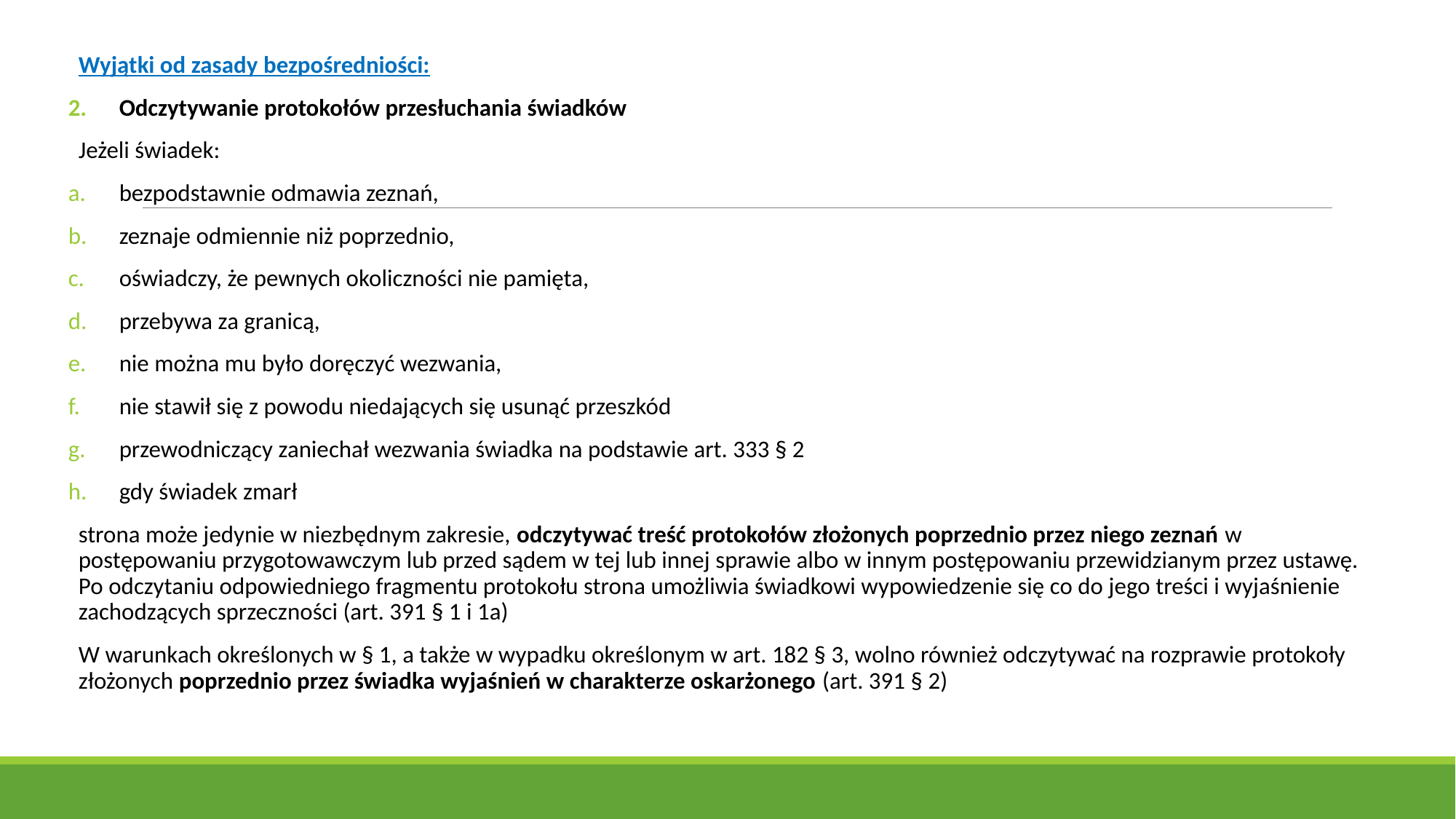

Wyjątki od zasady bezpośredniości:
Odczytywanie protokołów przesłuchania świadków
Jeżeli świadek:
bezpodstawnie odmawia zeznań,
zeznaje odmiennie niż poprzednio,
oświadczy, że pewnych okoliczności nie pamięta,
przebywa za granicą,
nie można mu było doręczyć wezwania,
nie stawił się z powodu niedających się usunąć przeszkód
przewodniczący zaniechał wezwania świadka na podstawie art. 333 § 2
gdy świadek zmarł
strona może jedynie w niezbędnym zakresie, odczytywać treść protokołów złożonych poprzednio przez niego zeznań w postępowaniu przygotowawczym lub przed sądem w tej lub innej sprawie albo w innym postępowaniu przewidzianym przez ustawę. Po odczytaniu odpowiedniego fragmentu protokołu strona umożliwia świadkowi wypowiedzenie się co do jego treści i wyjaśnienie zachodzących sprzeczności (art. 391 § 1 i 1a)
W warunkach określonych w § 1, a także w wypadku określonym w art. 182 § 3, wolno również odczytywać na rozprawie protokoły złożonych poprzednio przez świadka wyjaśnień w charakterze oskarżonego (art. 391 § 2)